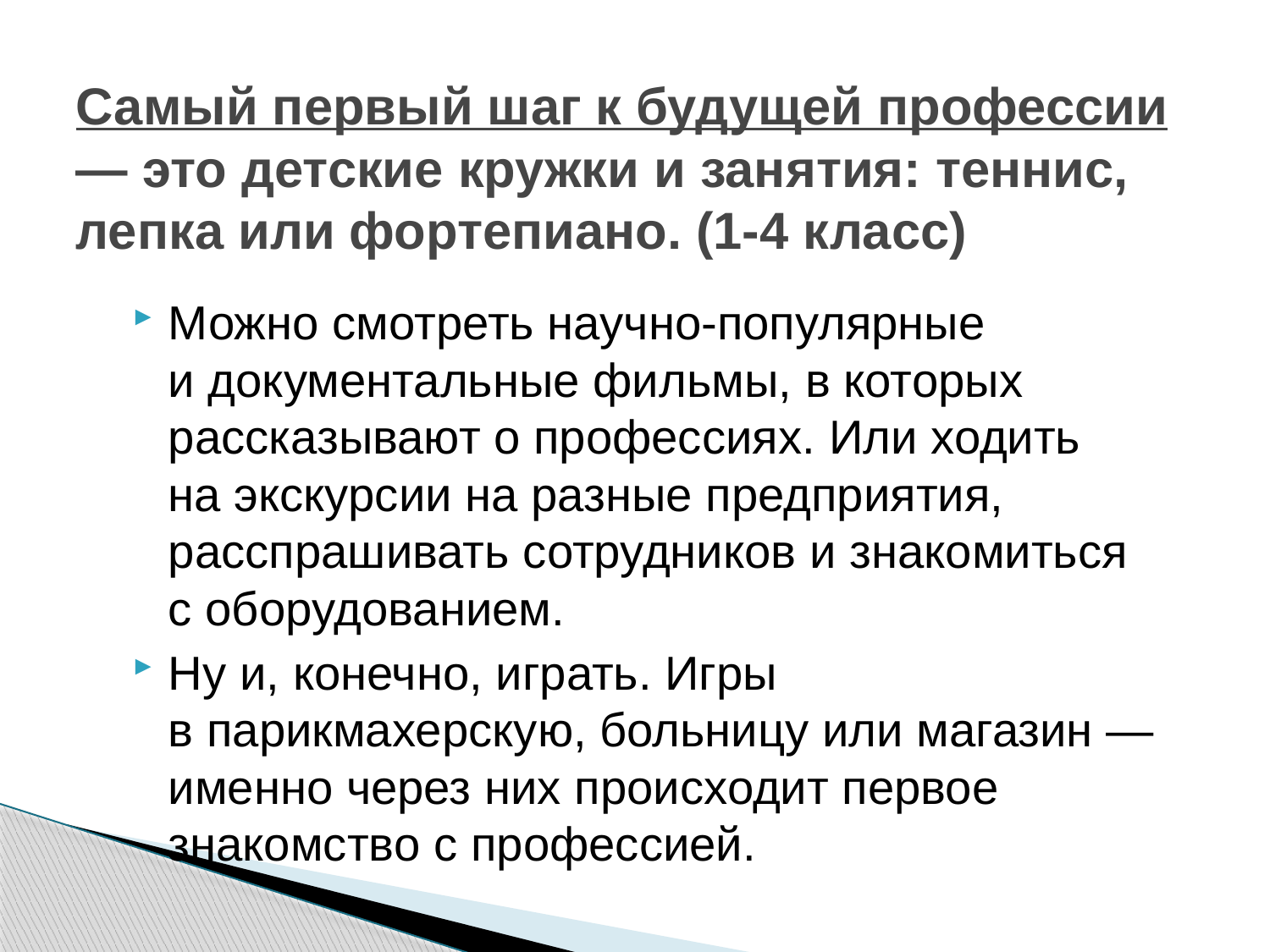

# Самый первый шаг к будущей профессии — это детские кружки и занятия: теннис, лепка или фортепиано. (1-4 класс)
Можно смотреть научно-популярные и документальные фильмы, в которых рассказывают о профессиях. Или ходить на экскурсии на разные предприятия, расспрашивать сотрудников и знакомиться с оборудованием.
Ну и, конечно, играть. Игры в парикмахерскую, больницу или магазин — именно через них происходит первое знакомство с профессией.